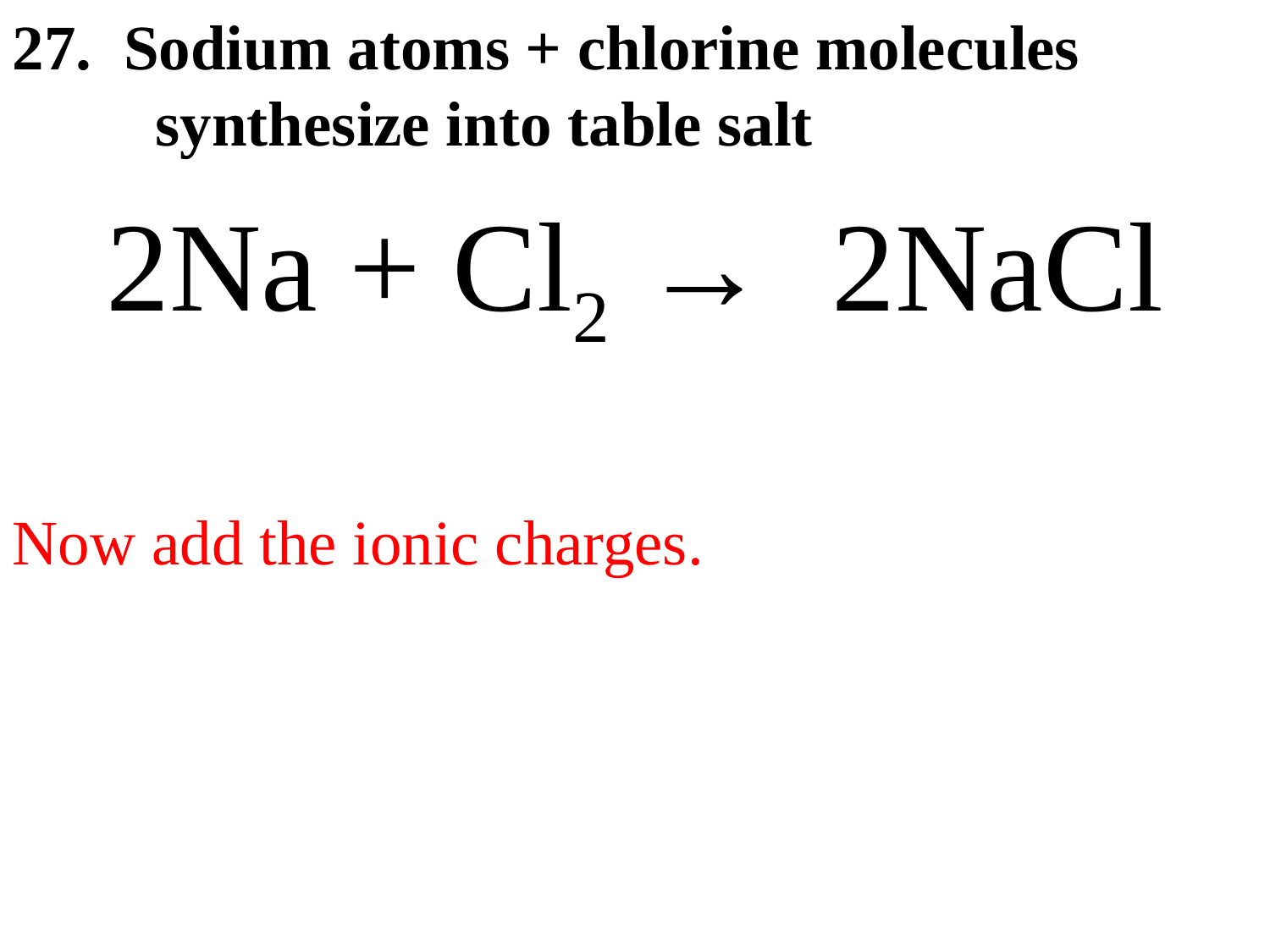

27.  Sodium atoms + chlorine molecules
         synthesize into table salt
2Na + Cl2 →  2NaCl

Now add the ionic charges.